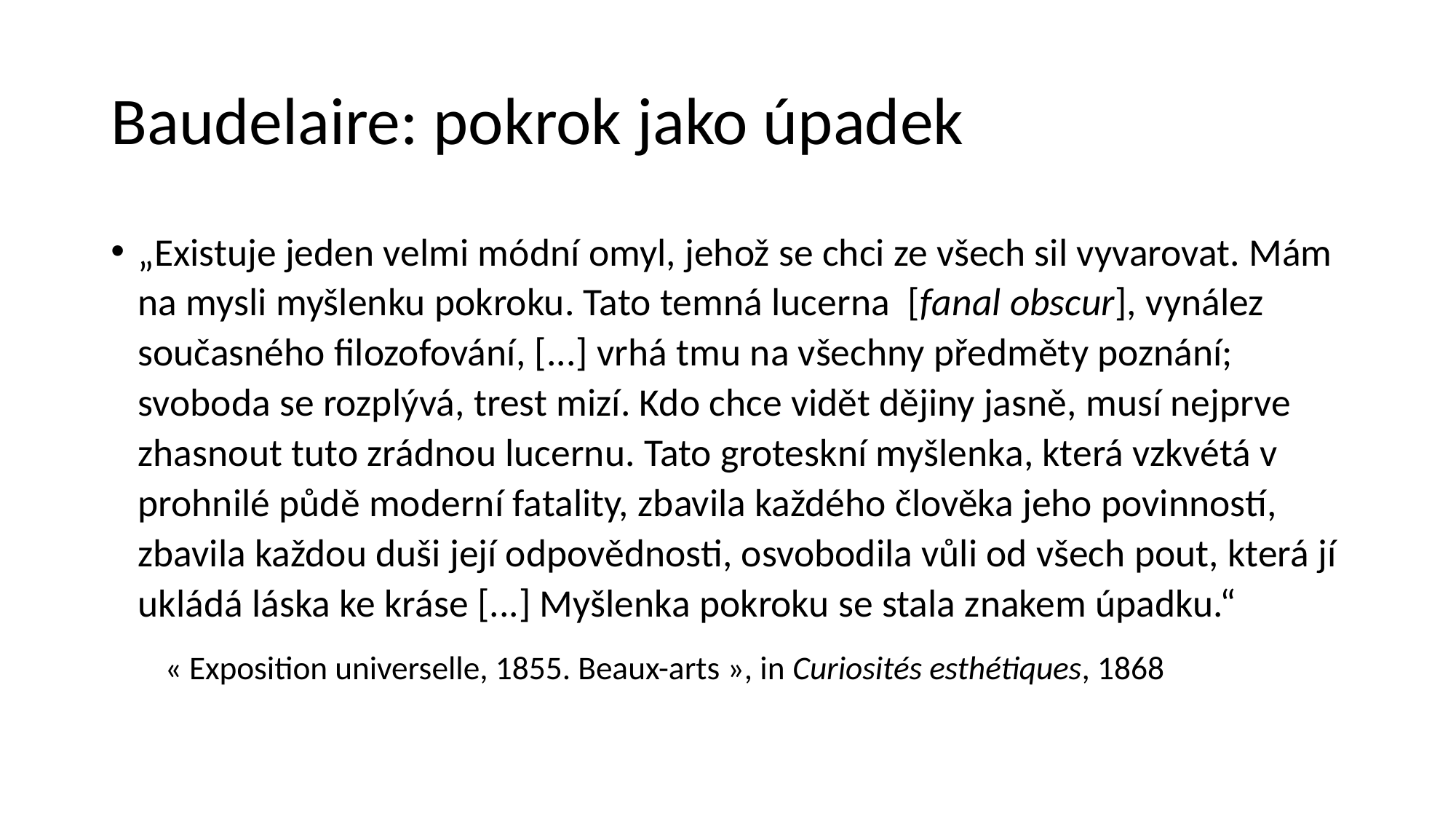

# Baudelaire: pokrok jako úpadek
„Existuje jeden velmi módní omyl, jehož se chci ze všech sil vyvarovat. Mám na mysli myšlenku pokroku. Tato temná lucerna  [fanal obscur], vynález současného filozofování, [...] vrhá tmu na všechny předměty poznání; svoboda se rozplývá, trest mizí. Kdo chce vidět dějiny jasně, musí nejprve zhasnout tuto zrádnou lucernu. Tato groteskní myšlenka, která vzkvétá v prohnilé půdě moderní fatality, zbavila každého člověka jeho povinností, zbavila každou duši její odpovědnosti, osvobodila vůli od všech pout, která jí ukládá láska ke kráse [...] Myšlenka pokroku se stala znakem úpadku.“
	« Exposition universelle, 1855. Beaux-arts », in Curiosités esthétiques, 1868